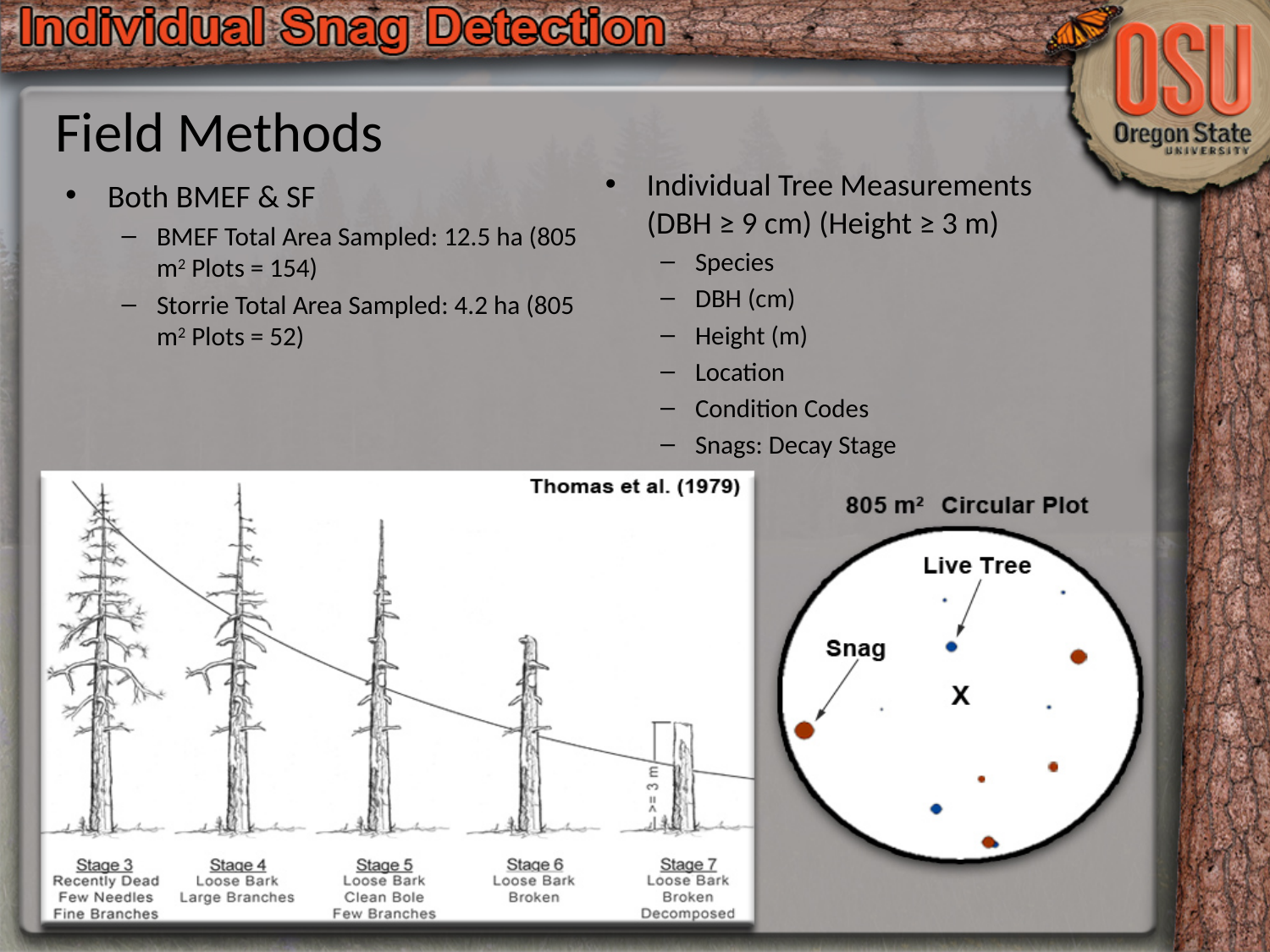

# Field Methods
Individual Tree Measurements (DBH ≥ 9 cm) (Height ≥ 3 m)
Species
DBH (cm)
Height (m)
Location
Condition Codes
Snags: Decay Stage

Both BMEF & SF
BMEF Total Area Sampled: 12.5 ha (805 m2 Plots = 154)
Storrie Total Area Sampled: 4.2 ha (805 m2 Plots = 52)